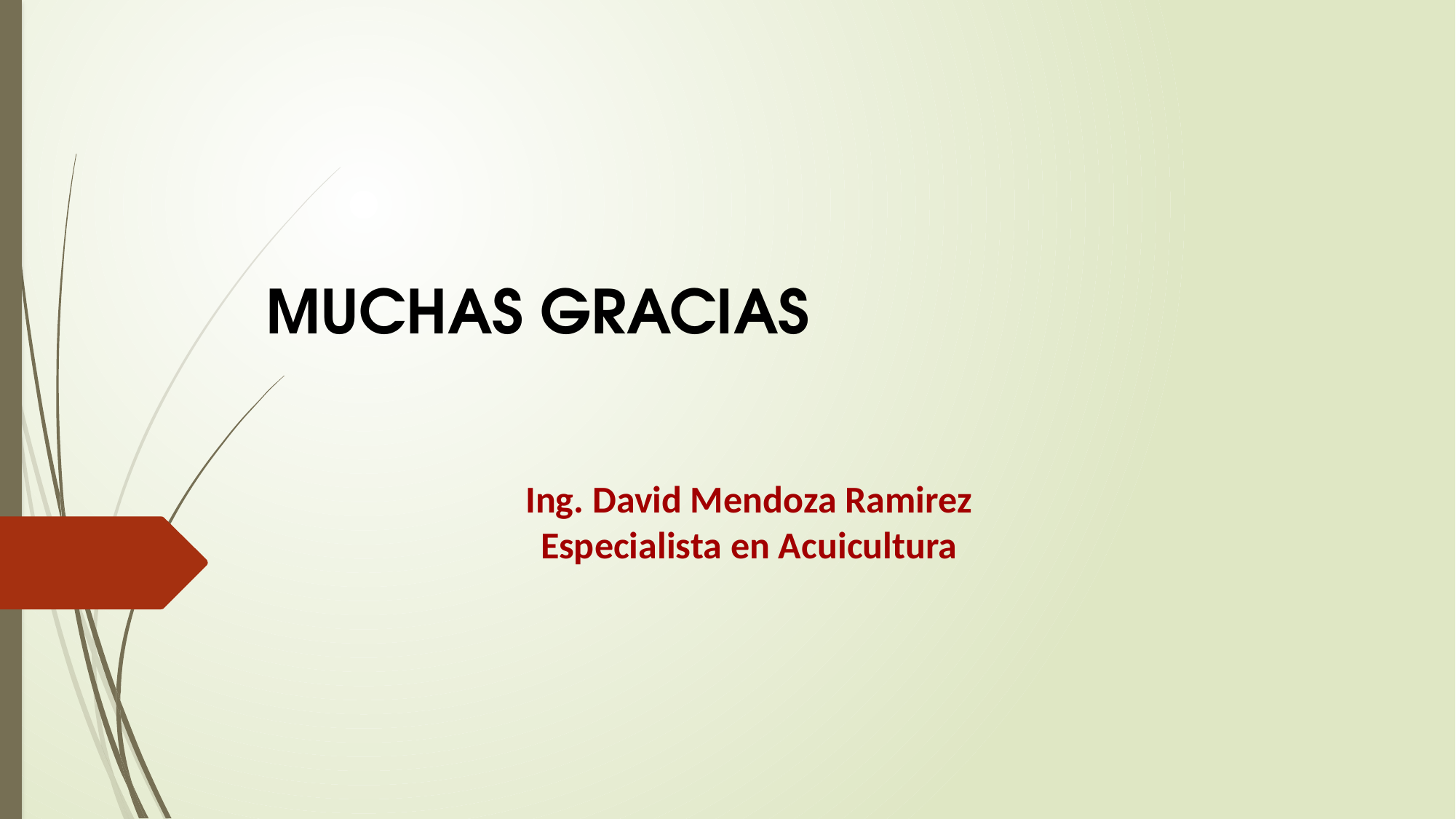

# MUCHAS GRACIAS

Ing. David Mendoza Ramirez
Especialista en Acuicultura